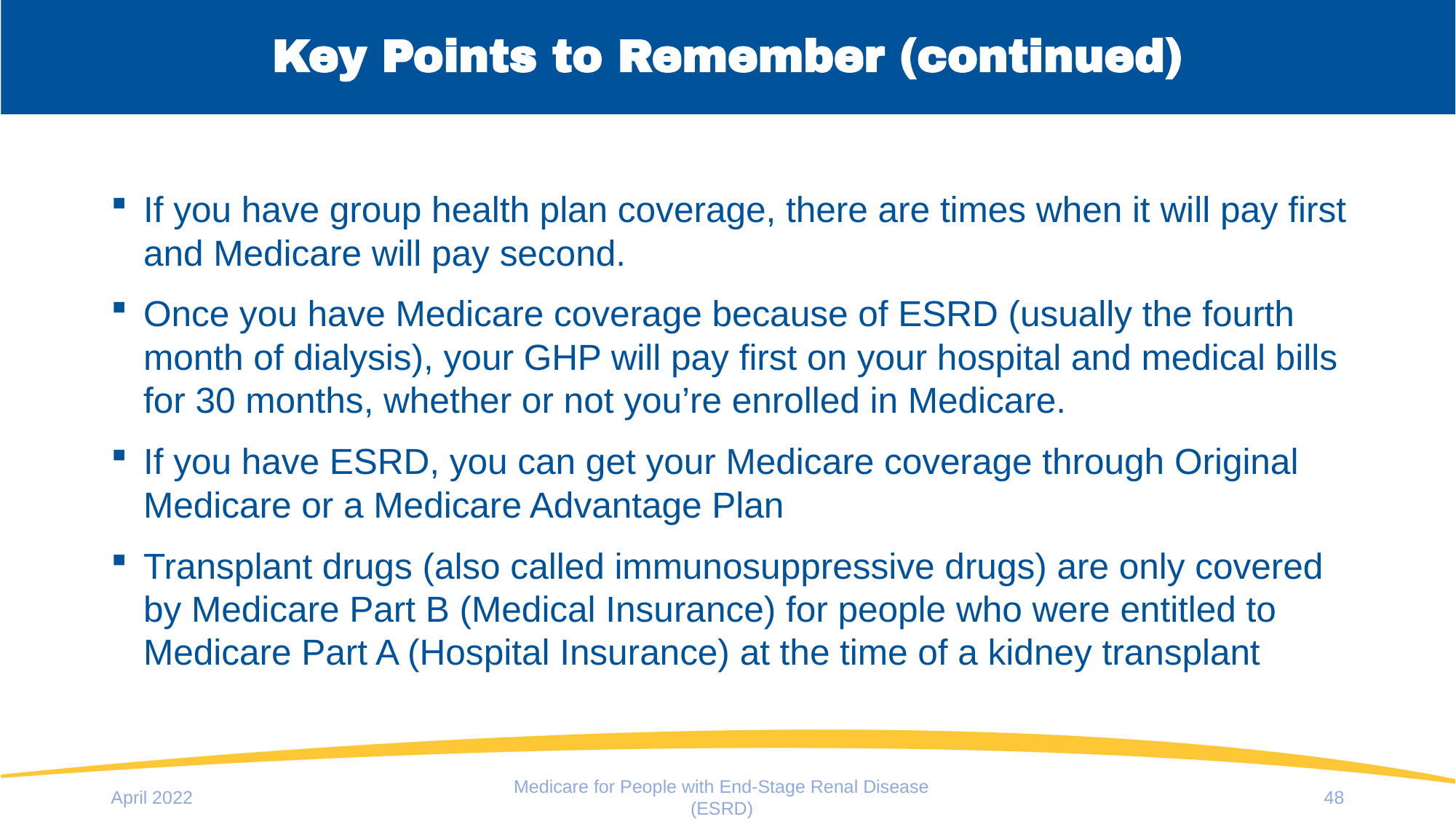

# Key Points to Remember (continued)
If you have group health plan coverage, there are times when it will pay first and Medicare will pay second.
Once you have Medicare coverage because of ESRD (usually the fourth month of dialysis), your GHP will pay first on your hospital and medical bills for 30 months, whether or not you’re enrolled in Medicare.
If you have ESRD, you can get your Medicare coverage through Original Medicare or a Medicare Advantage Plan
Transplant drugs (also called immunosuppressive drugs) are only covered by Medicare Part B (Medical Insurance) for people who were entitled to Medicare Part A (Hospital Insurance) at the time of a kidney transplant
April 2022
Medicare for People with End-Stage Renal Disease (ESRD)
48